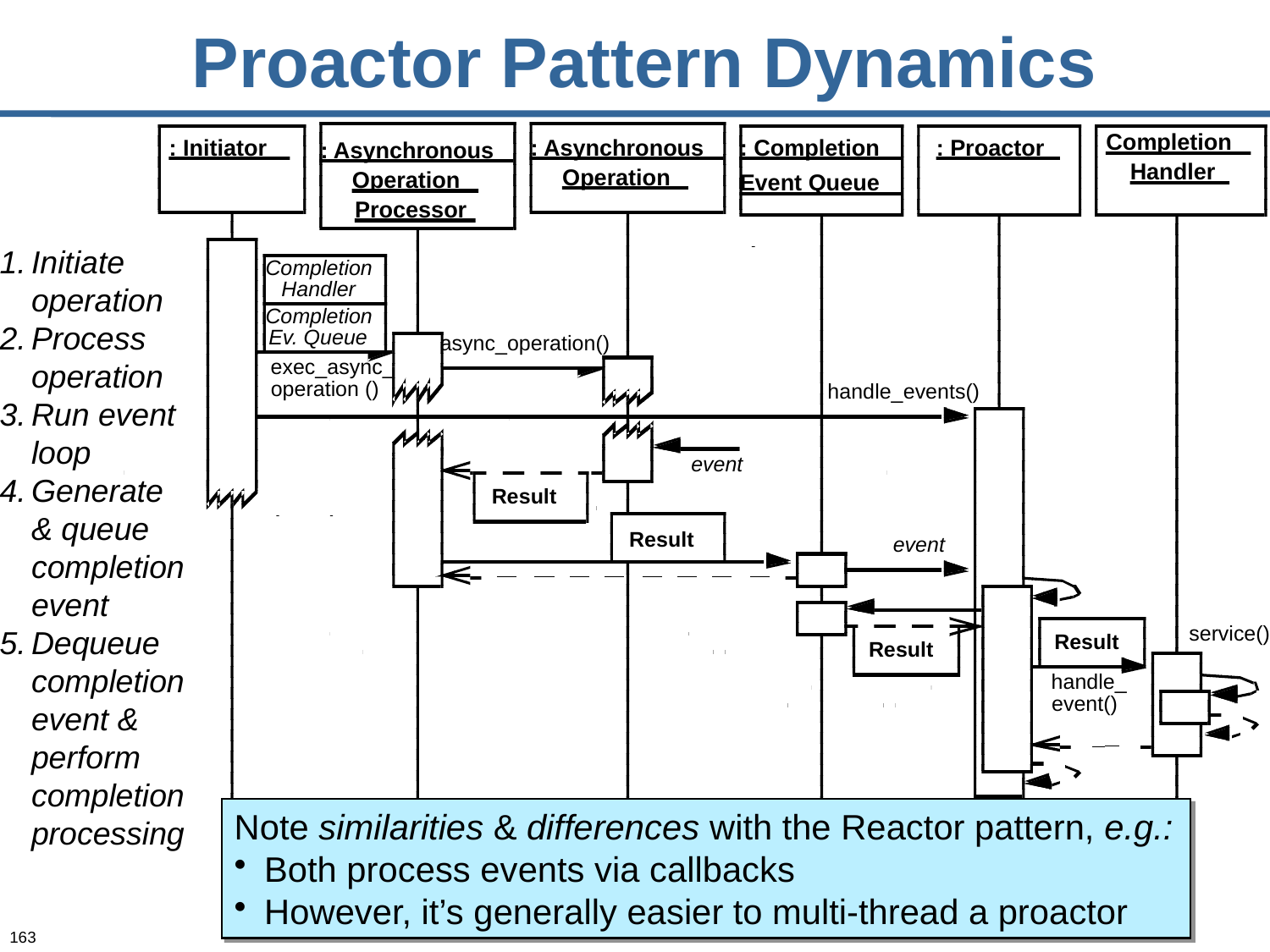

# Proactor Pattern Dynamics

Completion
: Initiator
: Asynchronous
: Proactor

: Asynchronous

Handler

Operation
Operation

Processor

Completion

Handler

Completion

async_operation()

exec_async_

Result

Result

service()
Result

handle_

: Completion

Event Queue

Ev. Queue

operation ()

handle_events()

event

event

Result

event()

Initiate operation
Process operation
Run event loop
Generate & queue completion event
Dequeue completion event & perform completion processing

Note similarities & differences with the Reactor pattern, e.g.:
Both process events via callbacks
However, it’s generally easier to multi-thread a proactor

163